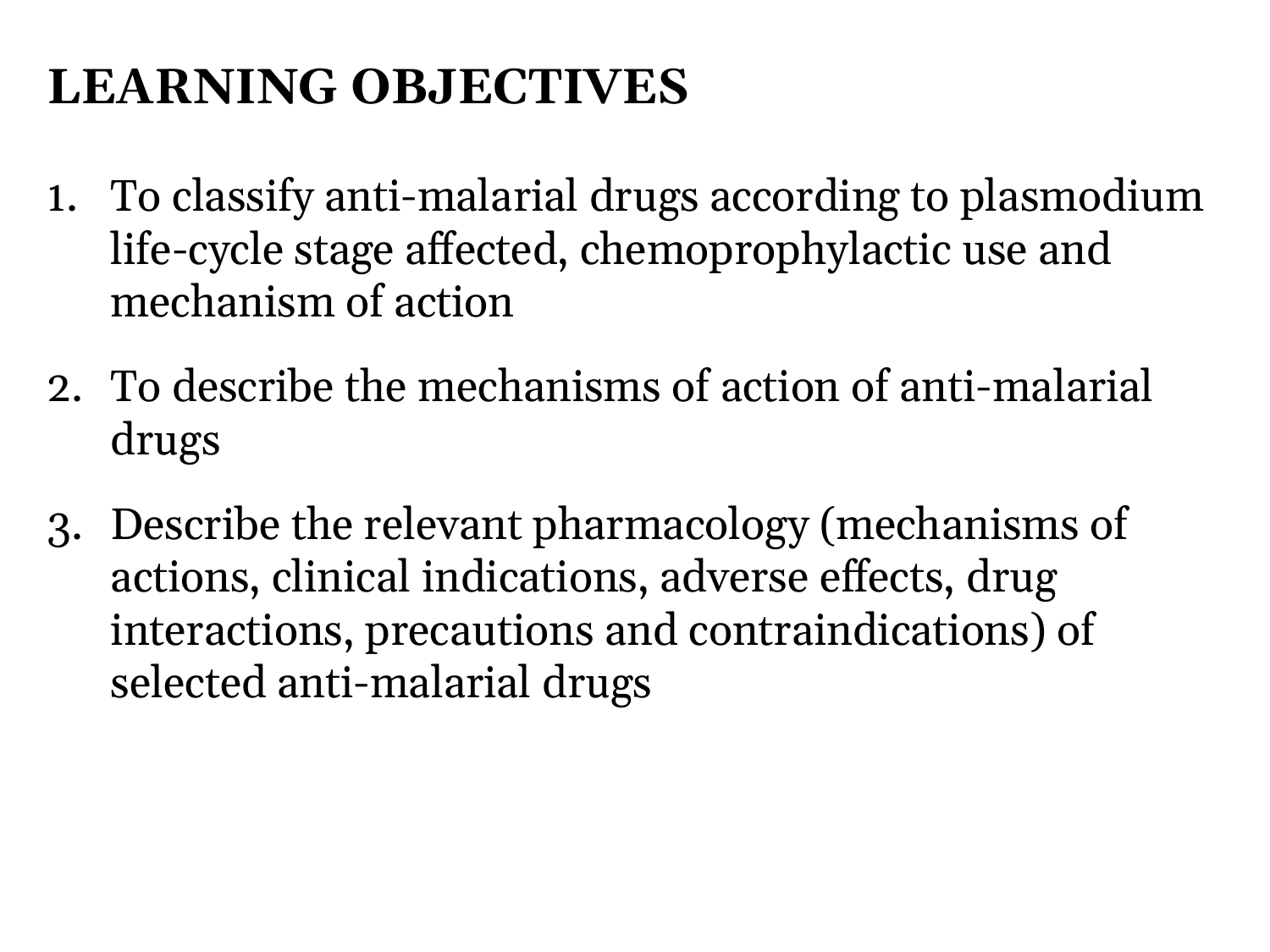

LEARNING OBJECTIVES
To classify anti-malarial drugs according to plasmodium life-cycle stage affected, chemoprophylactic use and mechanism of action
To describe the mechanisms of action of anti-malarial drugs
Describe the relevant pharmacology (mechanisms of actions, clinical indications, adverse effects, drug interactions, precautions and contraindications) of selected anti-malarial drugs